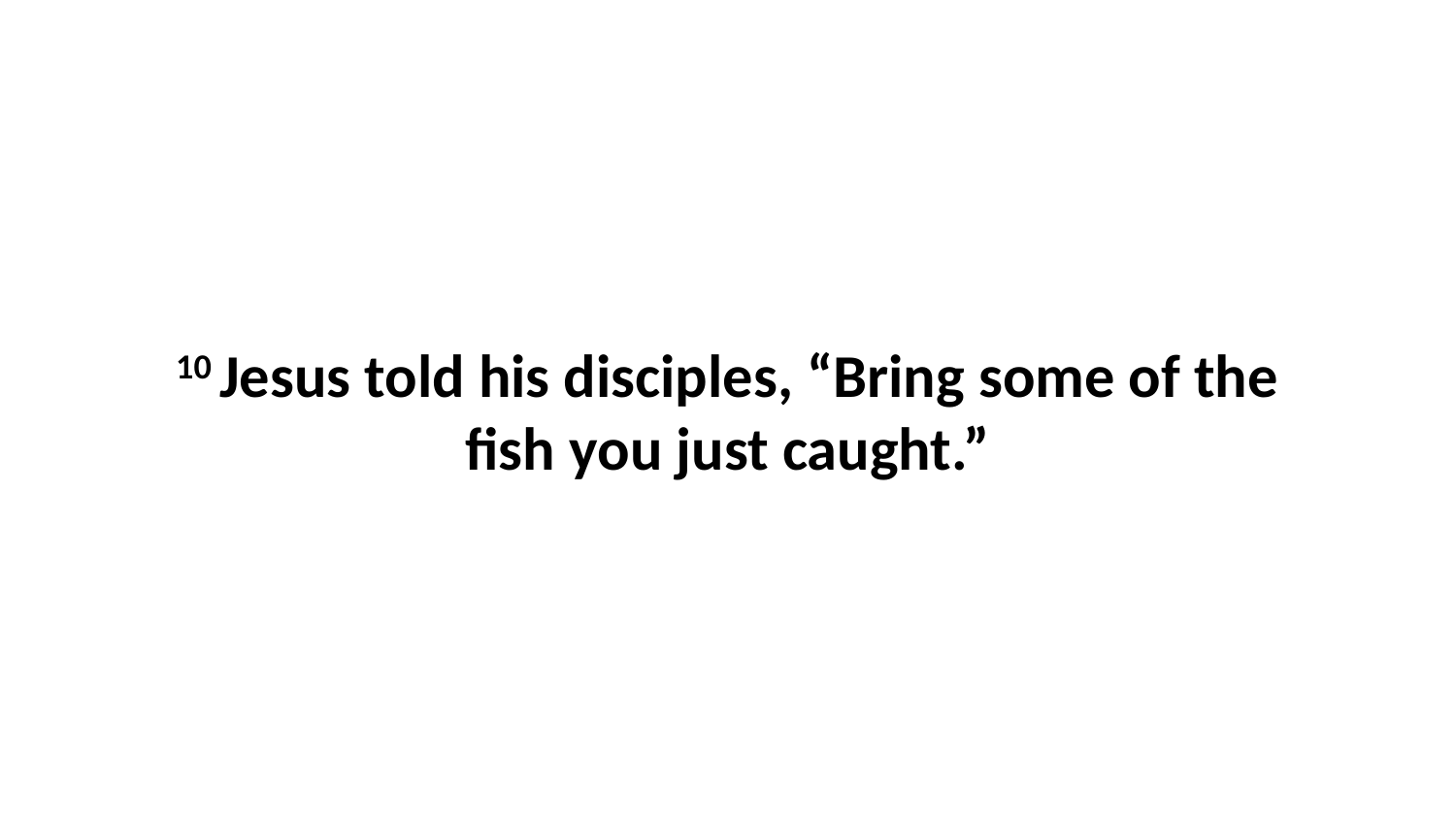

10 Jesus told his disciples, “Bring some of the fish you just caught.”